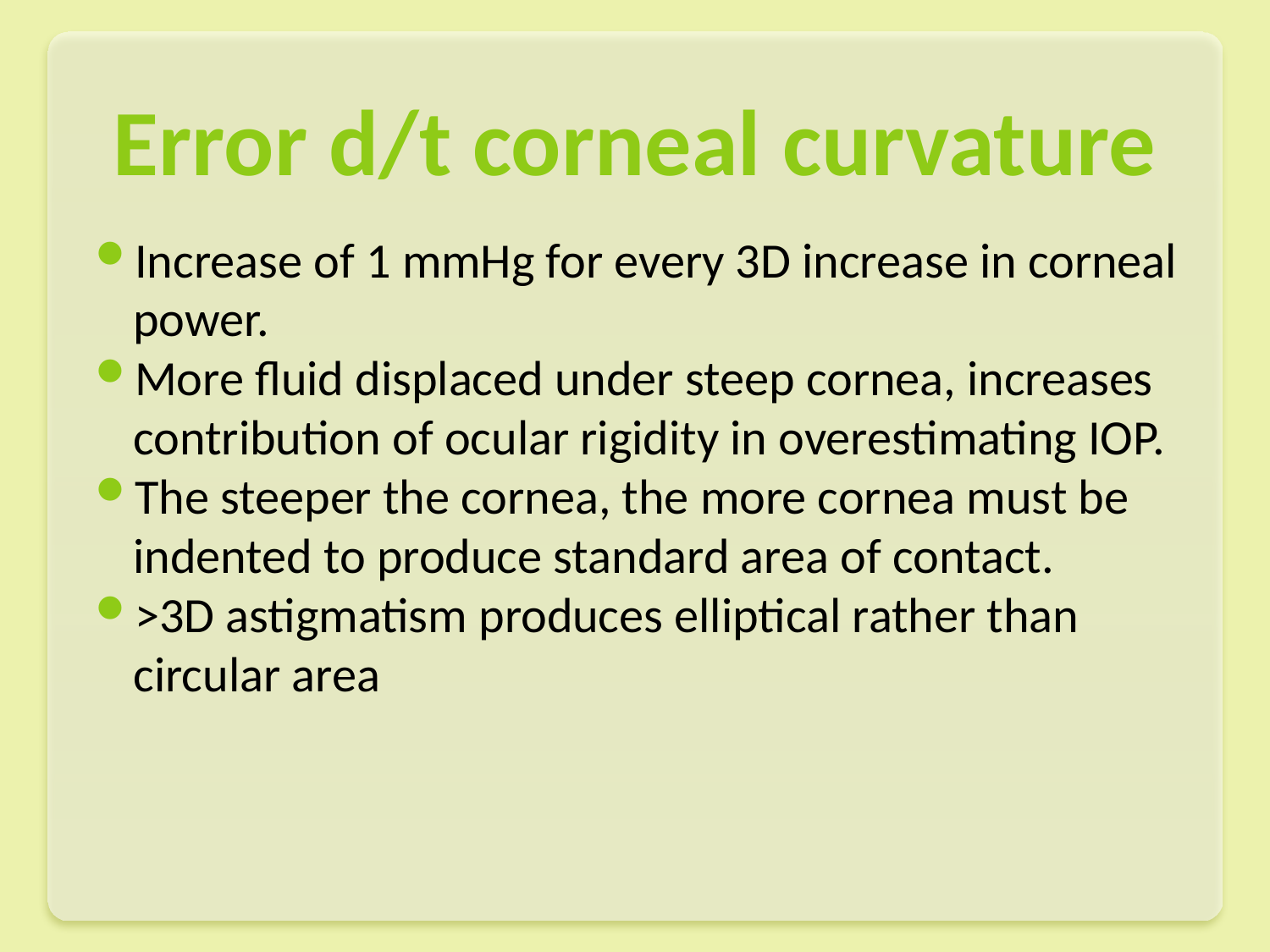

# Error d/t corneal curvature
Increase of 1 mmHg for every 3D increase in corneal power.
More fluid displaced under steep cornea, increases contribution of ocular rigidity in overestimating IOP.
The steeper the cornea, the more cornea must be indented to produce standard area of contact.
>3D astigmatism produces elliptical rather than circular area